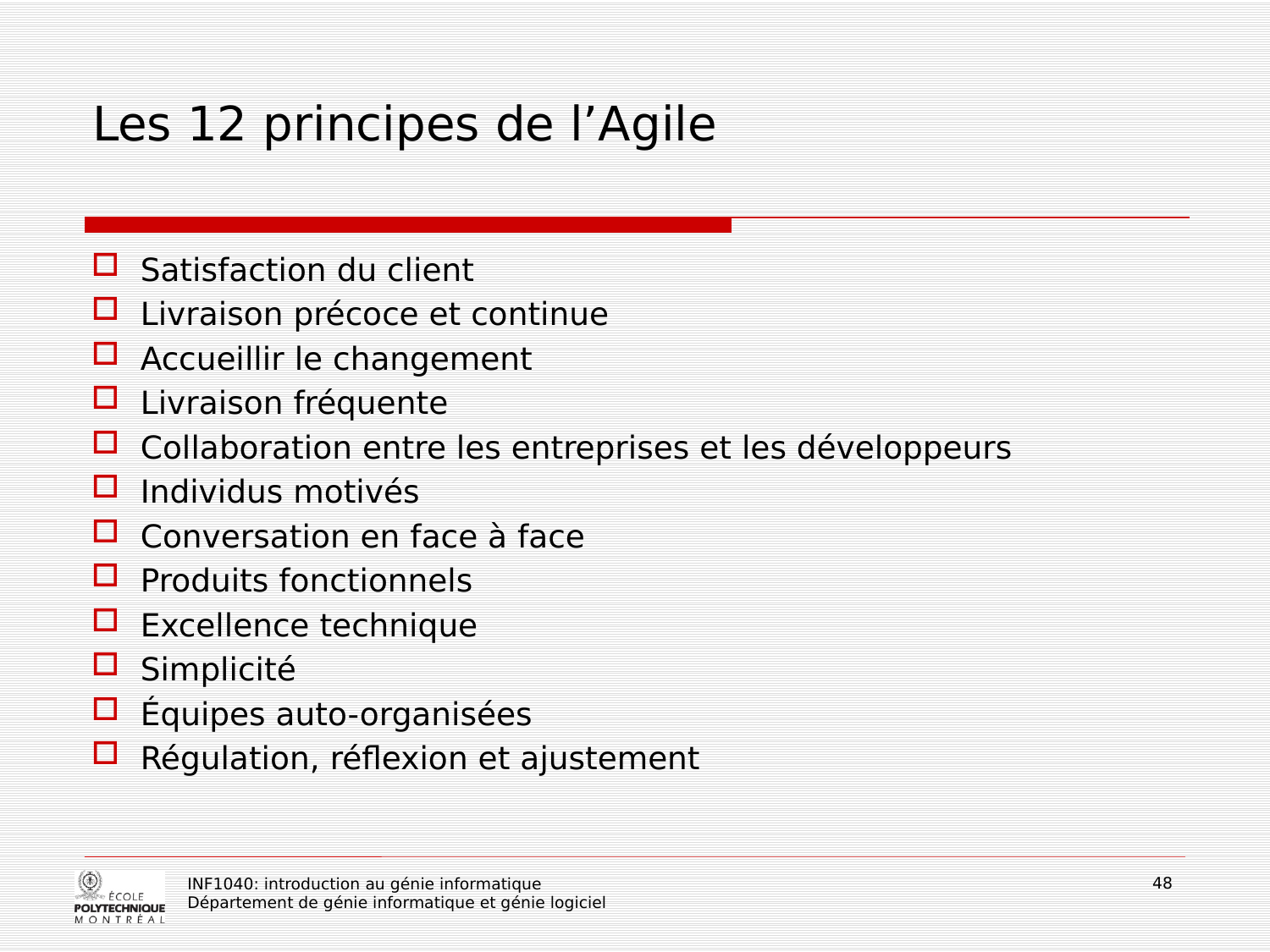

# Les 12 principes de l’Agile
Satisfaction du client
Livraison précoce et continue
Accueillir le changement
Livraison fréquente
Collaboration entre les entreprises et les développeurs
Individus motivés
Conversation en face à face
Produits fonctionnels
Excellence technique
Simplicité
Équipes auto-organisées
Régulation, réflexion et ajustement
48
INF1040: introduction au génie informatique
Département de génie informatique et génie logiciel